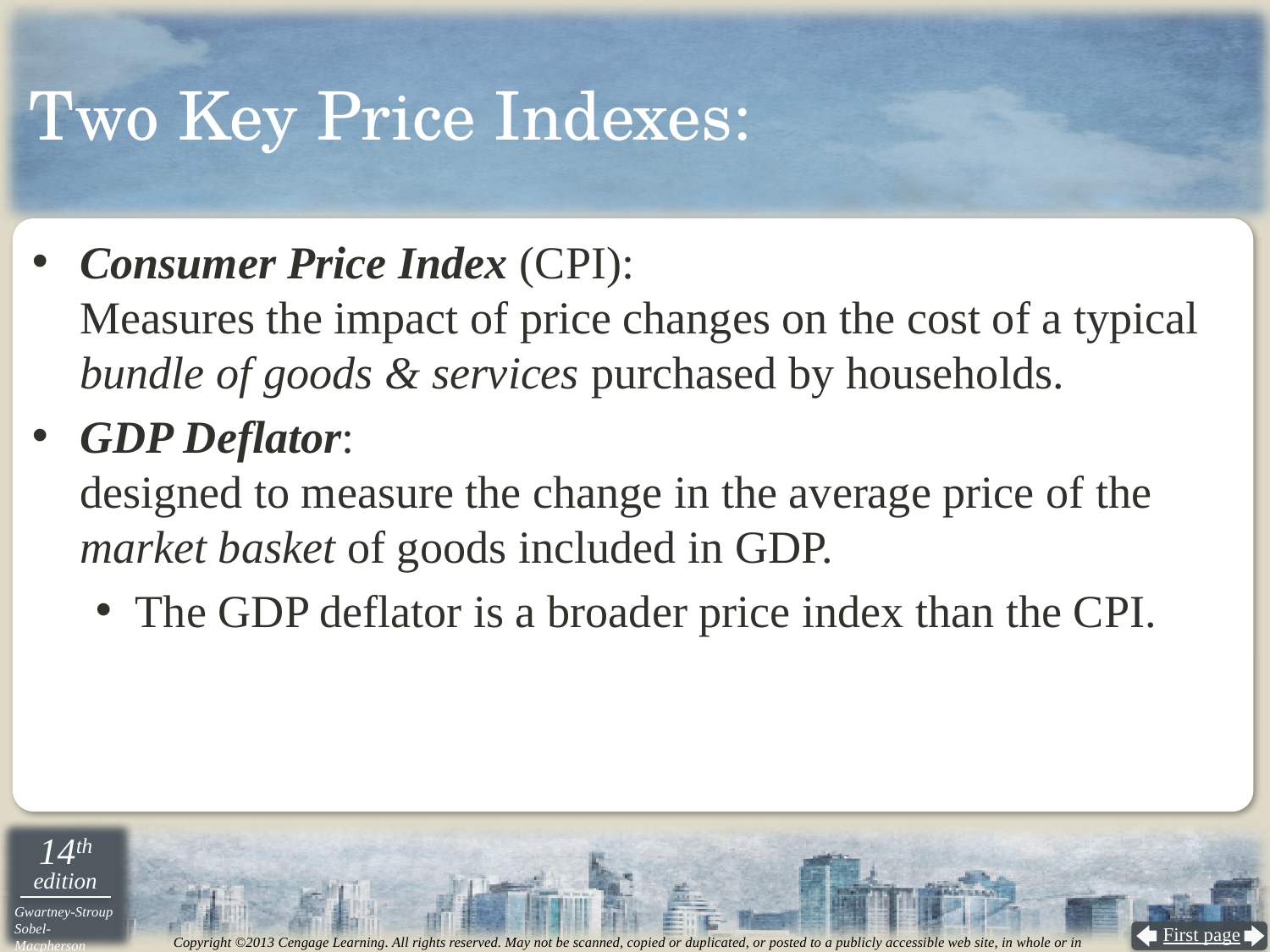

# Two Key Price Indexes:

Consumer Price Index (CPI):
Measures the impact of price changes on the cost of a typical bundle of goods & services purchased by households.
GDP Deflator:
designed to measure the change in the average price of the market basket of goods included in GDP.
The GDP deflator is a broader price index than the CPI.